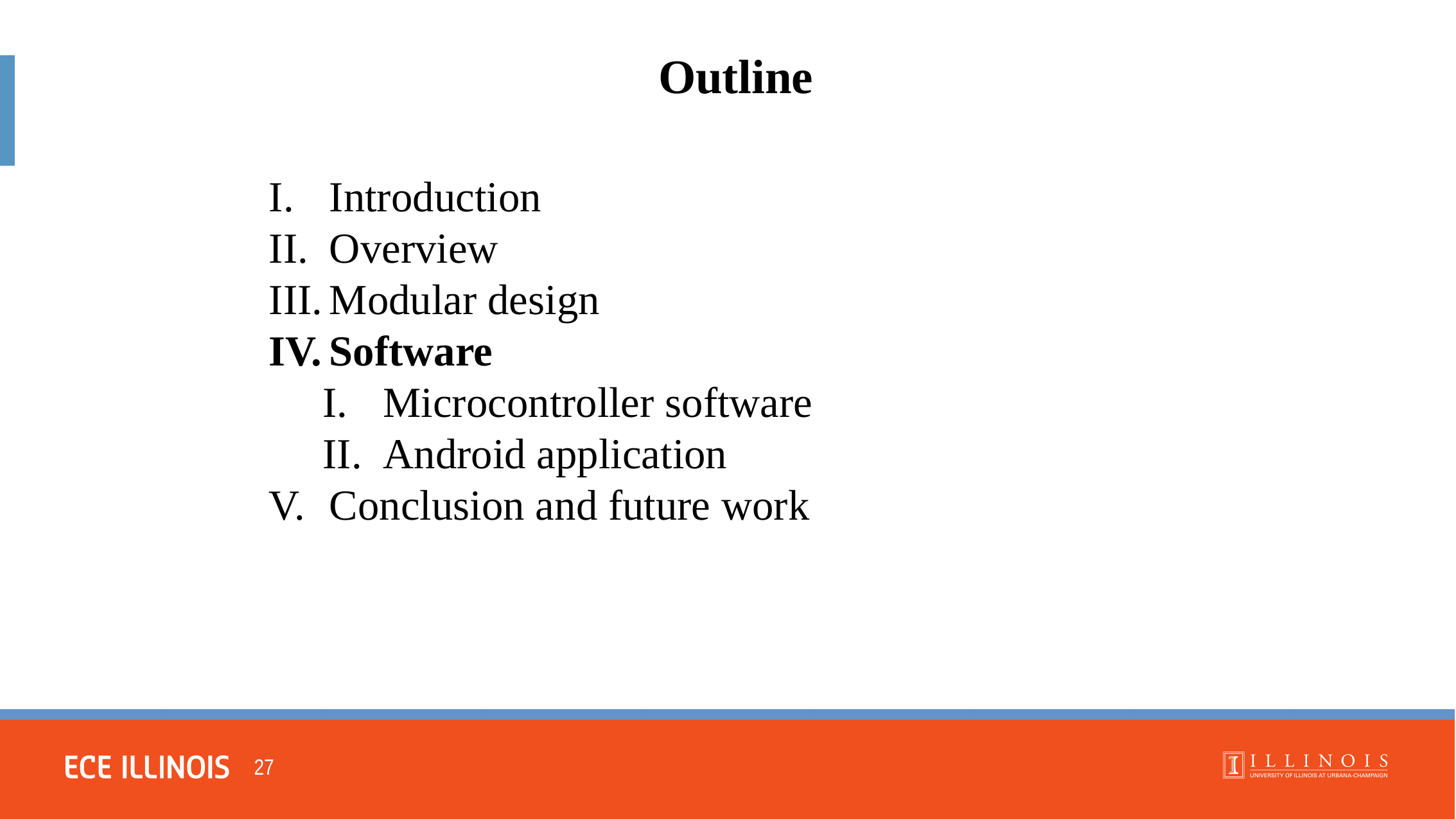

Outline
Introduction
Overview
Modular design
Software
Microcontroller software
Android application
Conclusion and future work